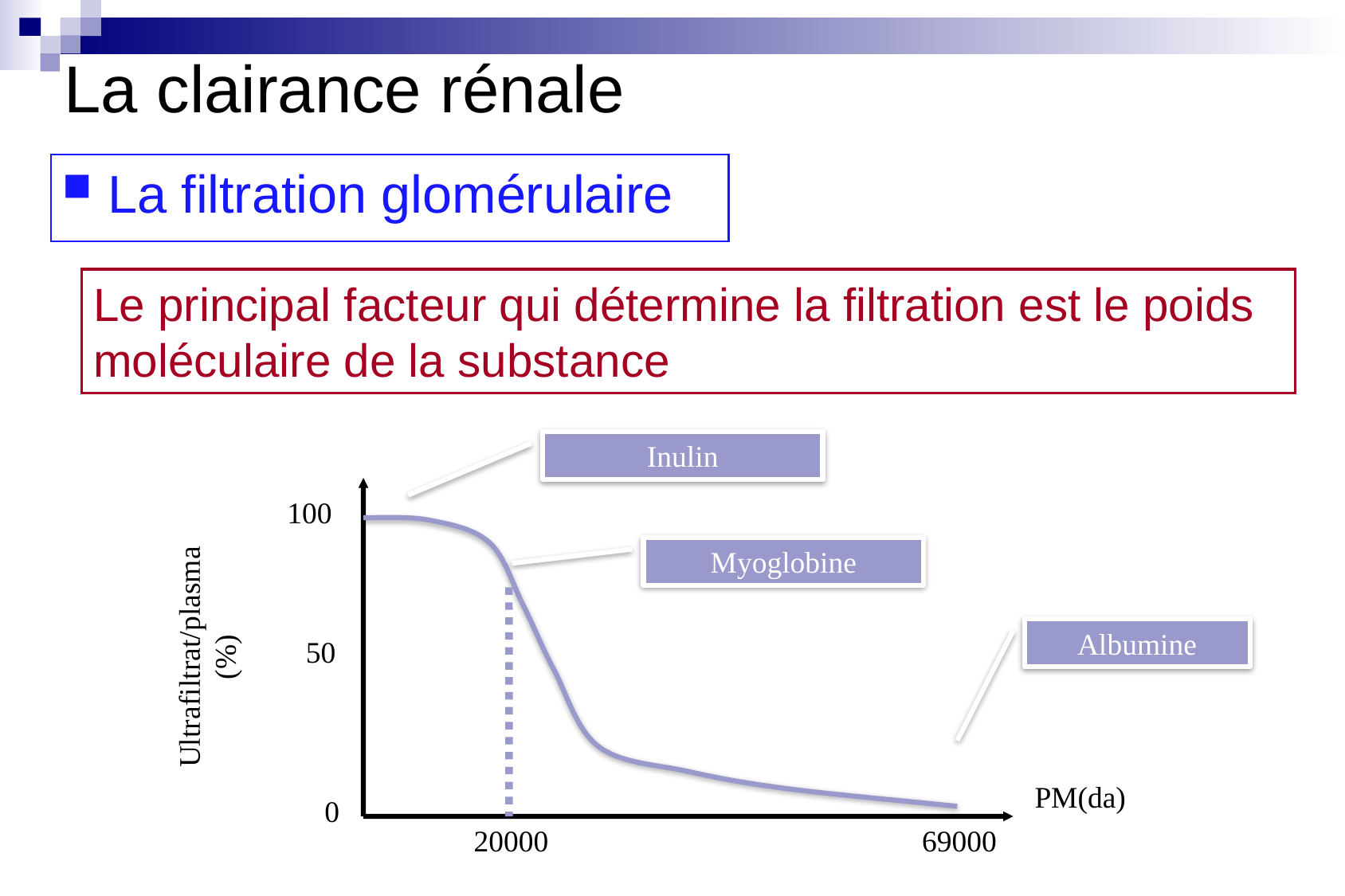

La clairance rénale
La filtration glomérulaire
Le principal facteur qui détermine la filtration est le poids moléculaire de la substance
Inulin

100

Myoglobine

Ultrafiltrat/plasma
(%)
Albumine
50
PM(da)
0

20000
69000